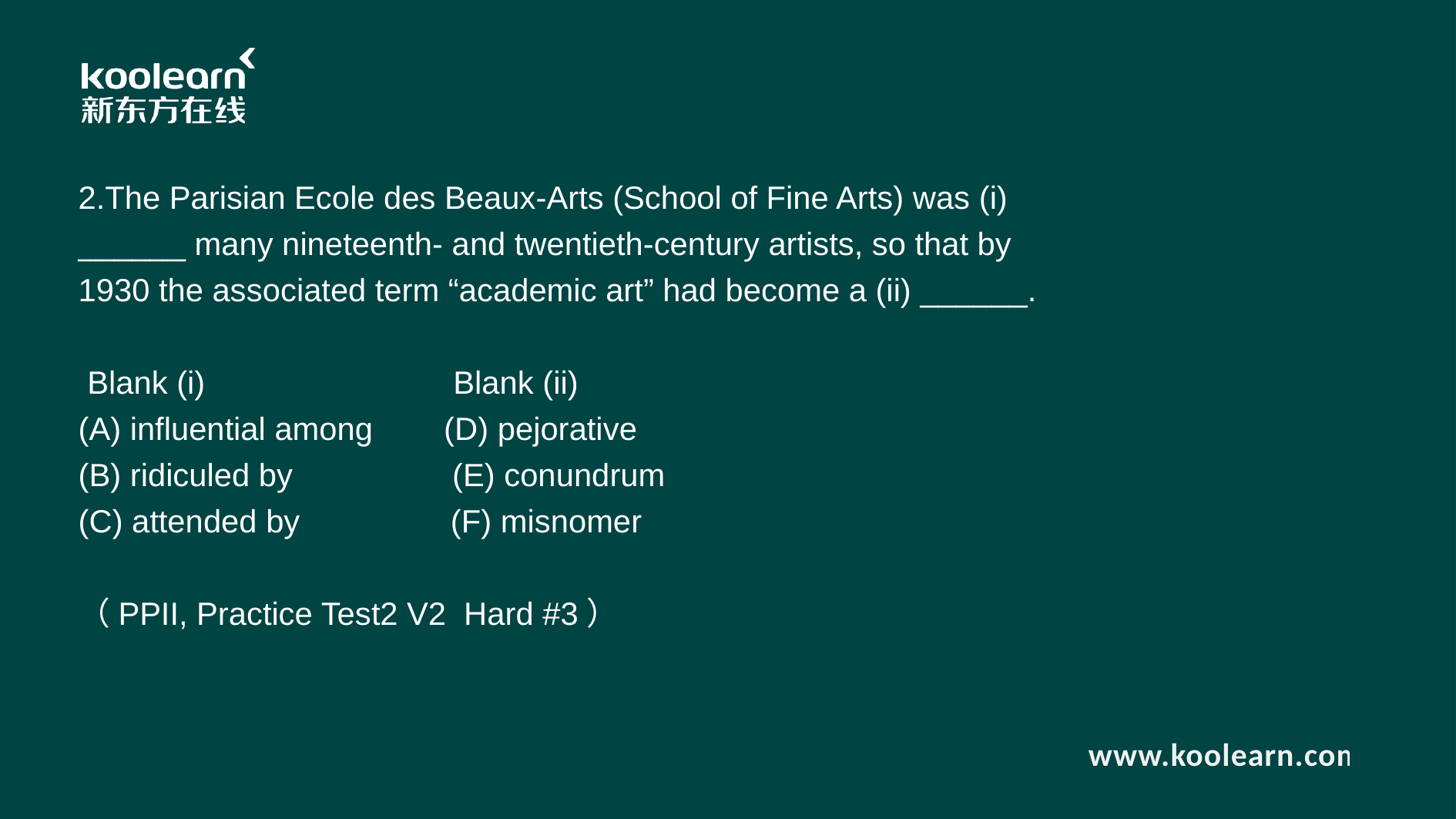

2.The Parisian Ecole des Beaux-Arts (School of Fine Arts) was (i) ______ many nineteenth- and twentieth-century artists, so that by 1930 the associated term “academic art” had become a (ii) ______.

 Blank (i)                            Blank (ii)
(A) influential among        (D) pejorative
(B) ridiculed by                  (E) conundrum
(C) attended by                 (F) misnomer

（PPII, Practice Test2 V2  Hard #3）